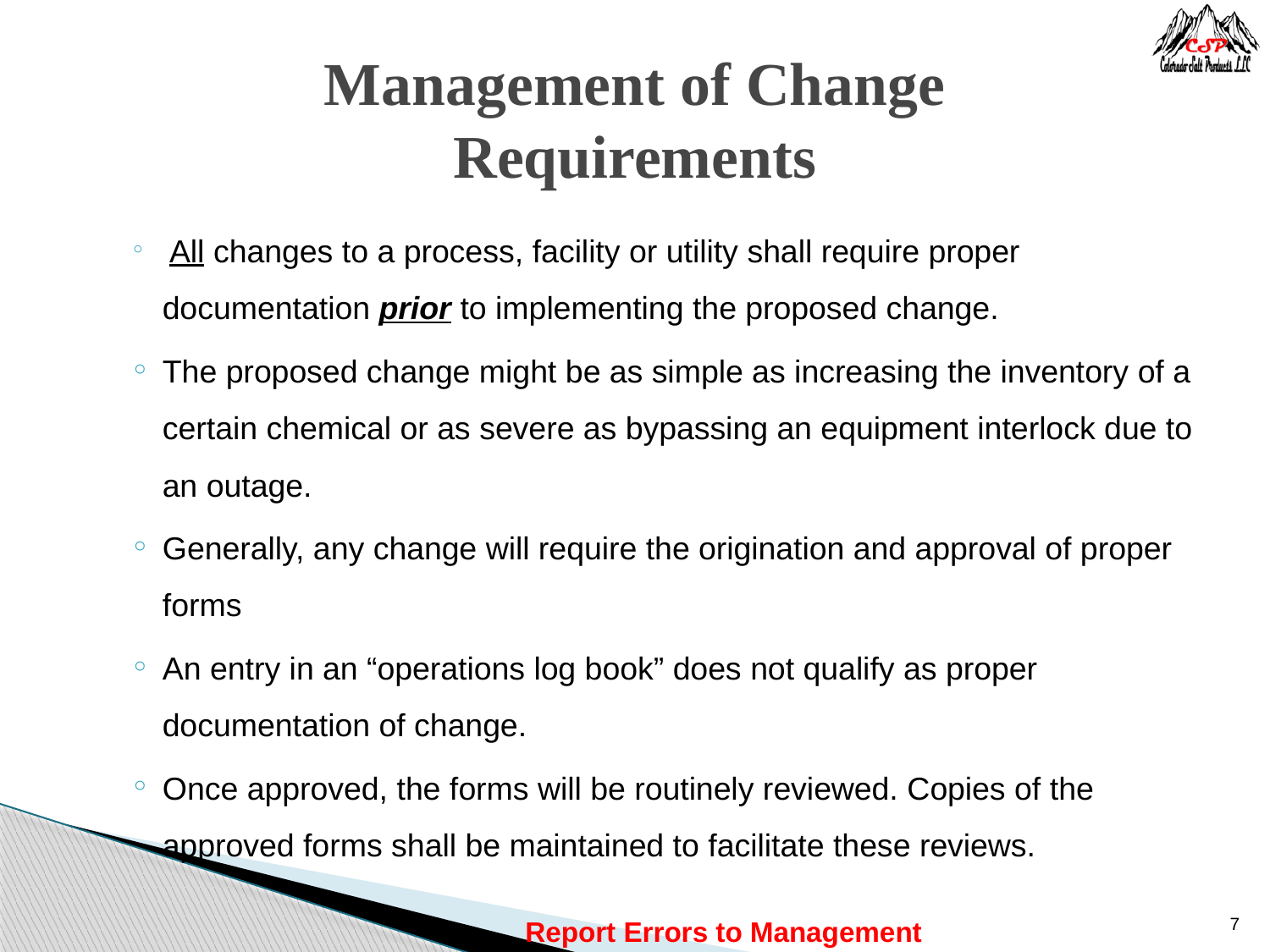

# Management of Change Requirements
 All changes to a process, facility or utility shall require proper documentation prior to implementing the proposed change.
The proposed change might be as simple as increasing the inventory of a certain chemical or as severe as bypassing an equipment interlock due to an outage.
Generally, any change will require the origination and approval of proper forms
An entry in an “operations log book” does not qualify as proper documentation of change.
Once approved, the forms will be routinely reviewed. Copies of the approved forms shall be maintained to facilitate these reviews.

Report Errors to Management
7